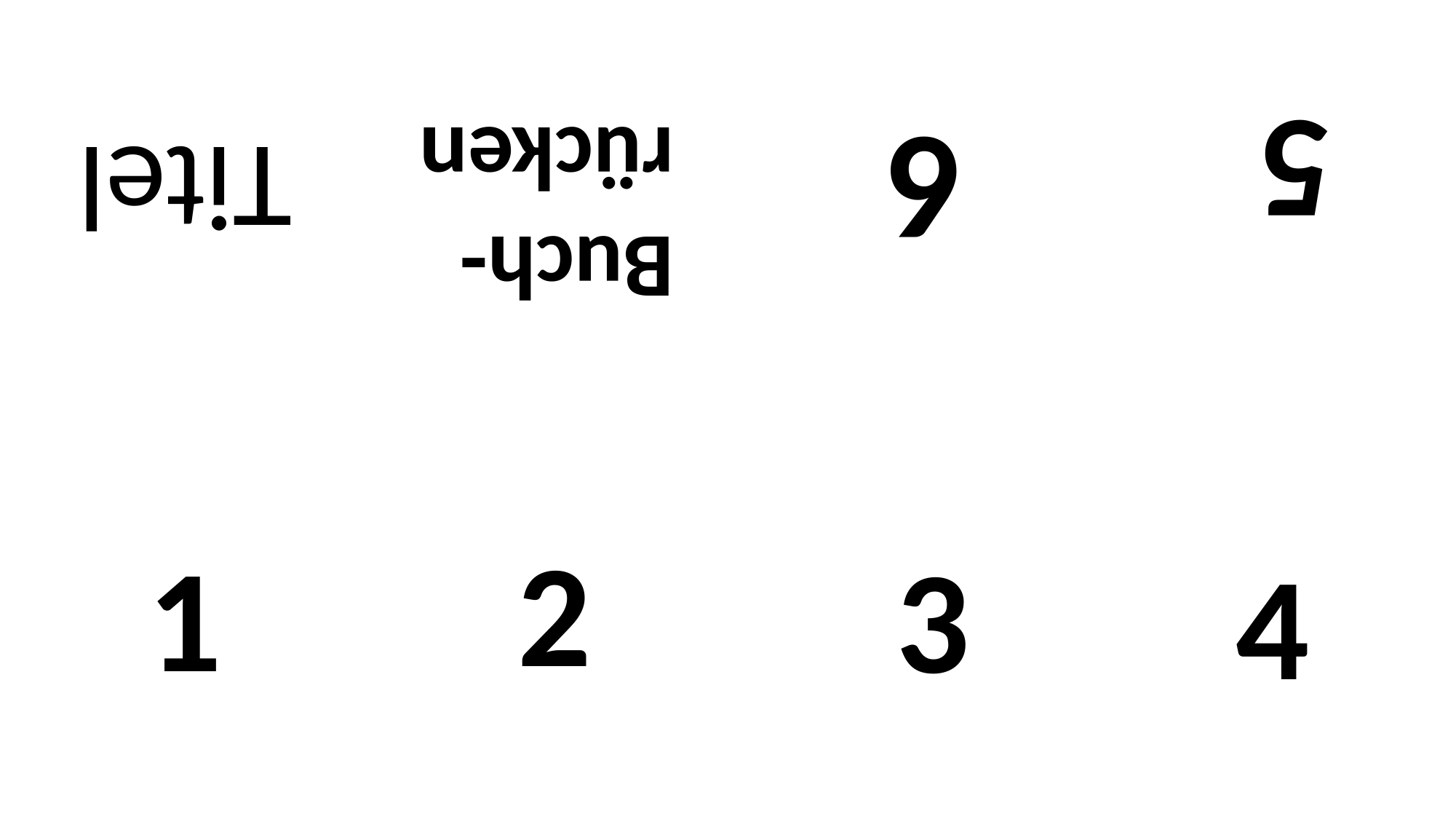

Titel

5
Buch- rücken
6
|  |  |  |  |
| --- | --- | --- | --- |
|  |  |  |  |
2
1
3

4